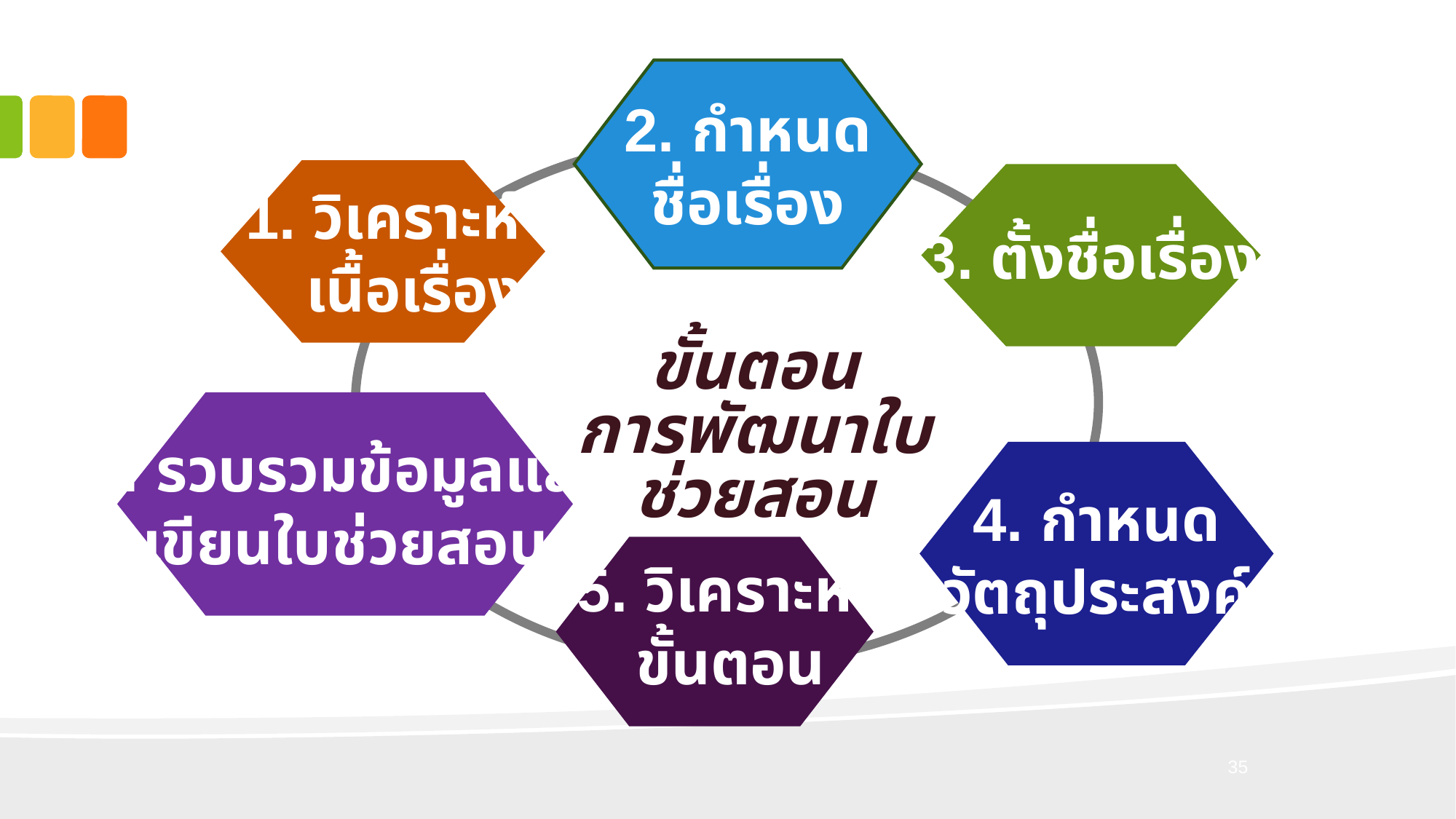

2. กำหนด
ชื่อเรื่อง

1. วิเคราะห์
    เนื้อเรื่อง
3. ตั้งชื่อเรื่อง
ขั้นตอน
การพัฒนาใบช่วยสอน
6. รวบรวมข้อมูลและ
เขียนใบช่วยสอน
4. กำหนด
วัตถุประสงค์

5. วิเคราะห์
  ขั้นตอน
35